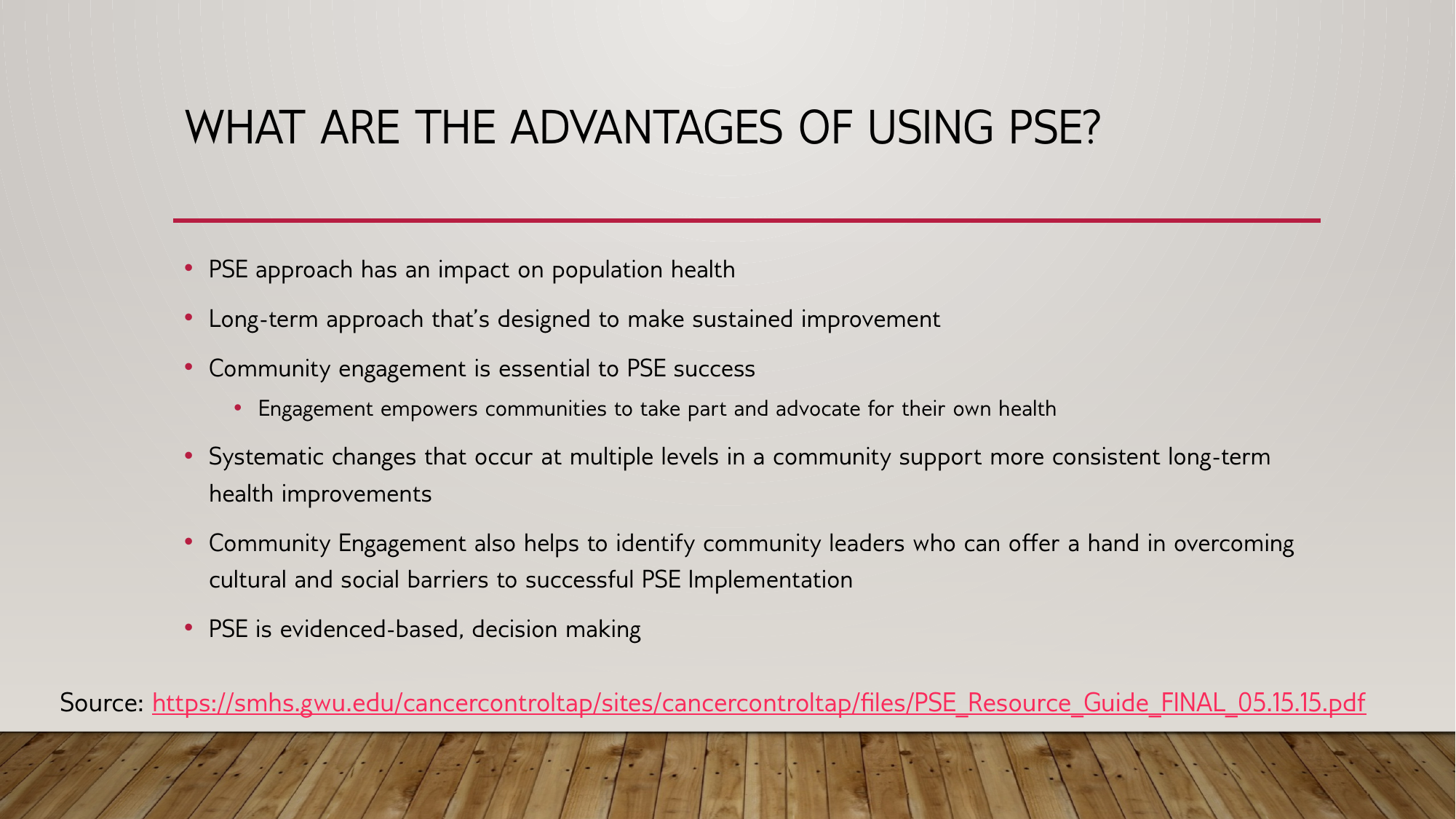

# What are the advantages of using pse?
PSE approach has an impact on population health
Long-term approach that’s designed to make sustained improvement
Community engagement is essential to PSE success
Engagement empowers communities to take part and advocate for their own health
Systematic changes that occur at multiple levels in a community support more consistent long-term health improvements
Community Engagement also helps to identify community leaders who can offer a hand in overcoming cultural and social barriers to successful PSE Implementation
PSE is evidenced-based, decision making

Source: https://smhs.gwu.edu/cancercontroltap/sites/cancercontroltap/files/PSE_Resource_Guide_FINAL_05.15.15.pdf